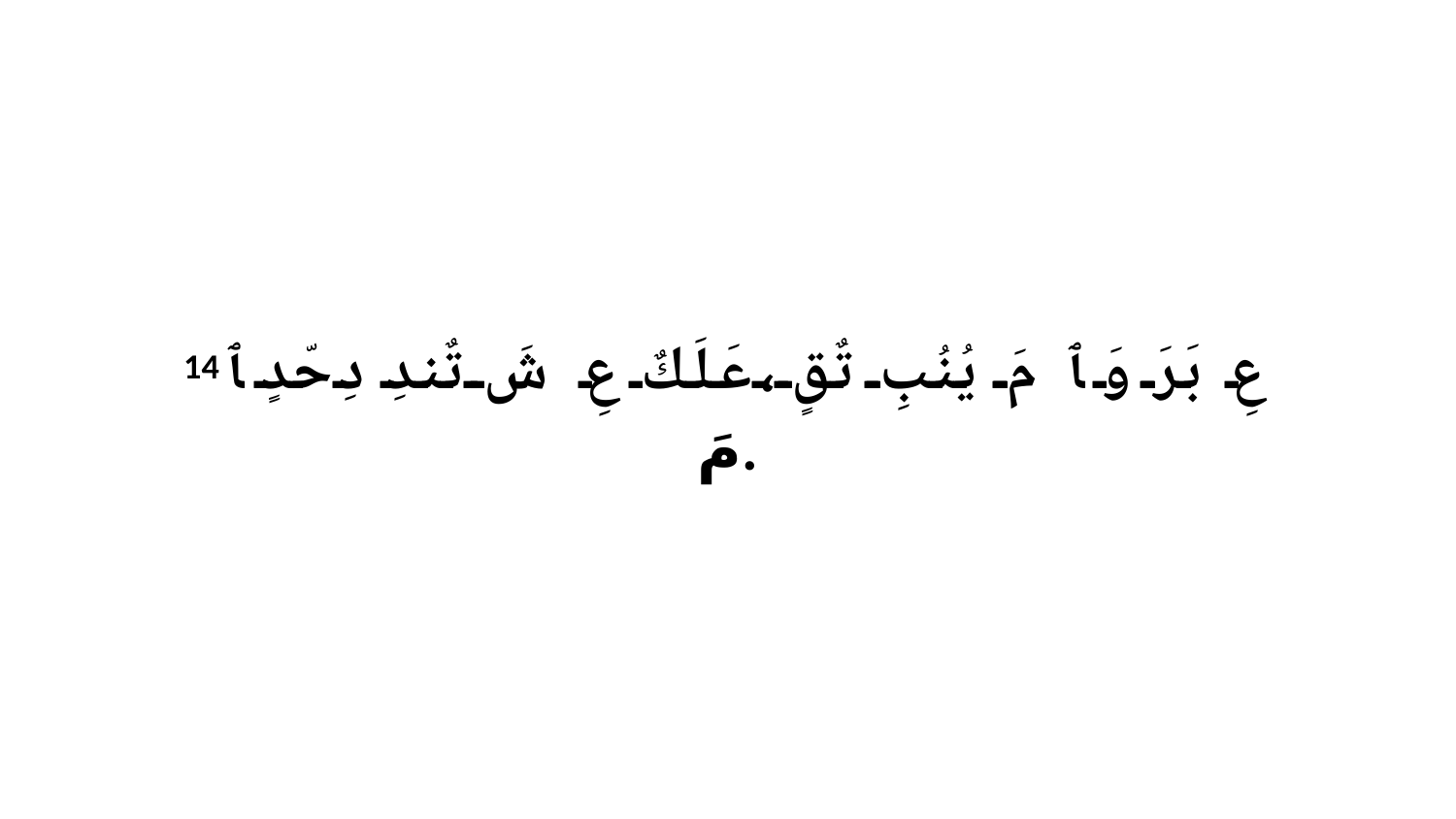

14 عِ بَرَ وَ ﭑ مَ يُنُبِ تٌقٍ،عَلَكٌ عِ شَ تٌندِ دِحّدٍ ﭑ مَ.